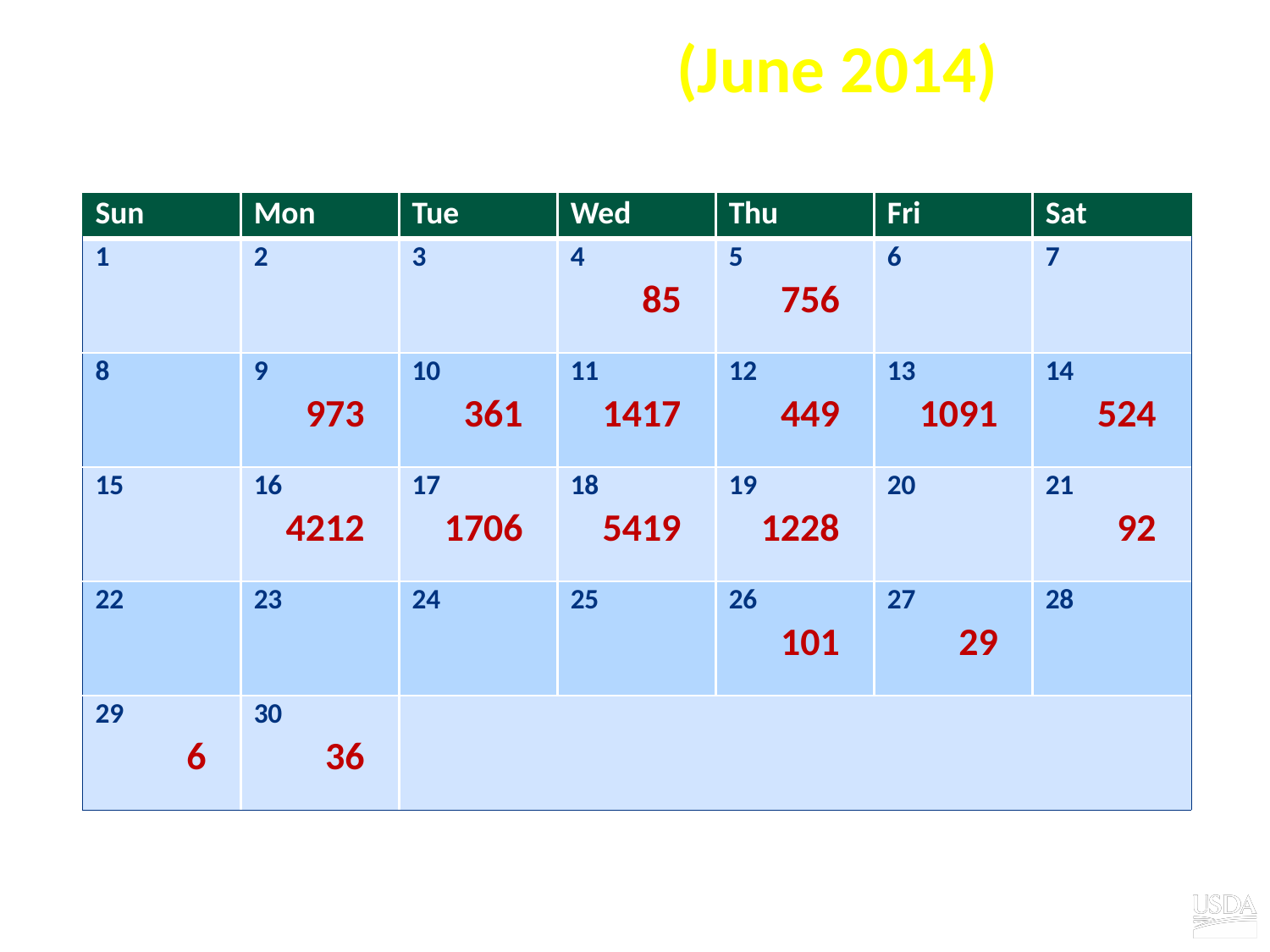

# Genotypes submitted (June 2014)
| Sun | Mon | Tue | Wed | Thu | Fri | Sat |
| --- | --- | --- | --- | --- | --- | --- |
| 1 | 2 | 3 | 4 85 | 5 756 | 6 | 7 |
| 8 | 9 973 | 10 361 | 11 1417 | 12 449 | 13 1091 | 14 524 |
| 15 | 16 4212 | 17 1706 | 18 5419 | 19 1228 | 20 | 21 92 |
| 22 | 23 | 24 | 25 | 26 101 | 27 29 | 28 |
| 29 6 | 30 36 |  |  |  |  |  |